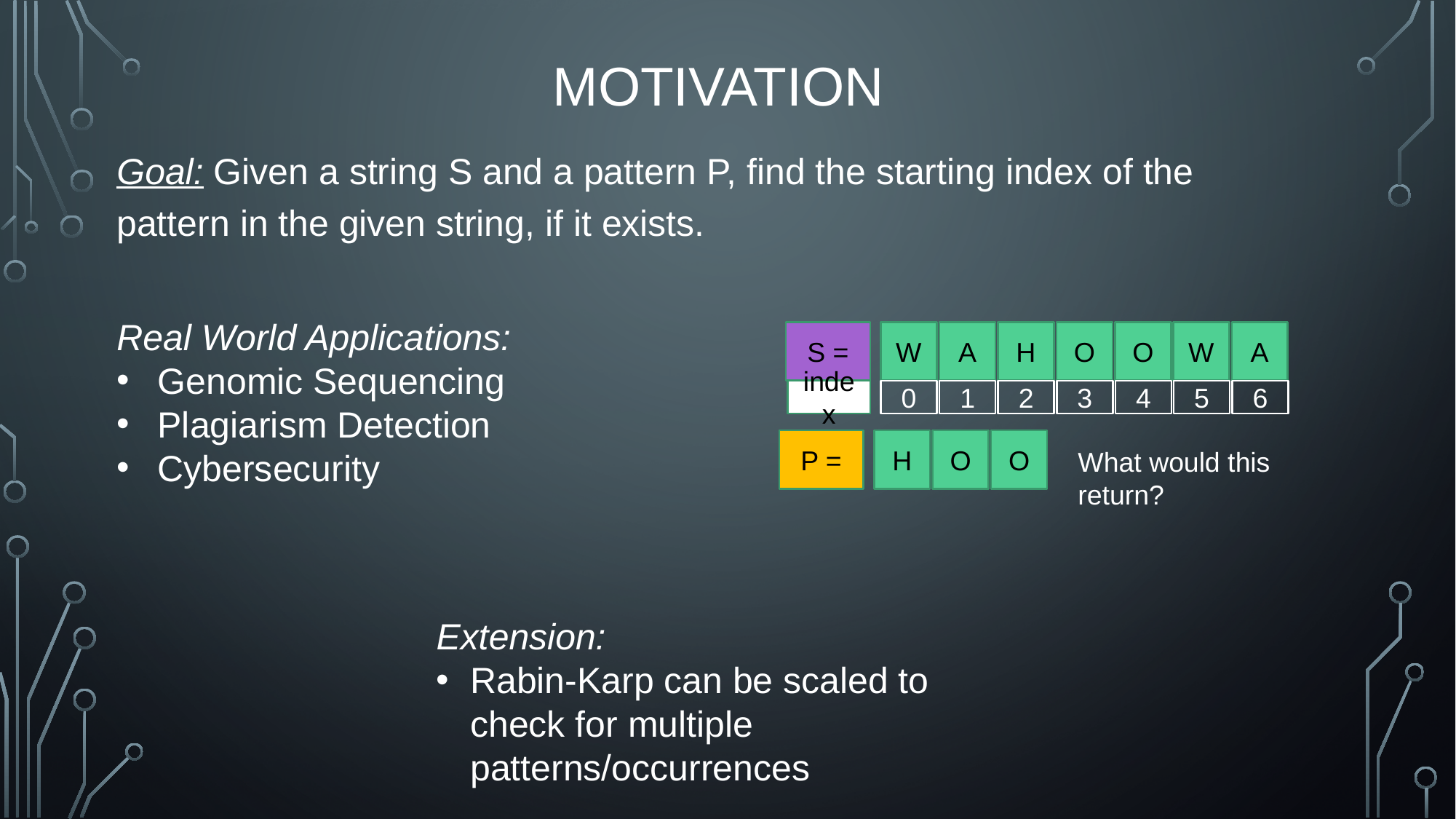

# Motivation
Goal: Given a string S and a pattern P, find the starting index of the pattern in the given string, if it exists.
Real World Applications:
Genomic Sequencing
Plagiarism Detection
Cybersecurity

S =
H
O
O
A
A
W
W
2
3
4
1
6
0
5
index
P =
O
O
H
What would this return?
Extension:
Rabin-Karp can be scaled to check for multiple patterns/occurrences